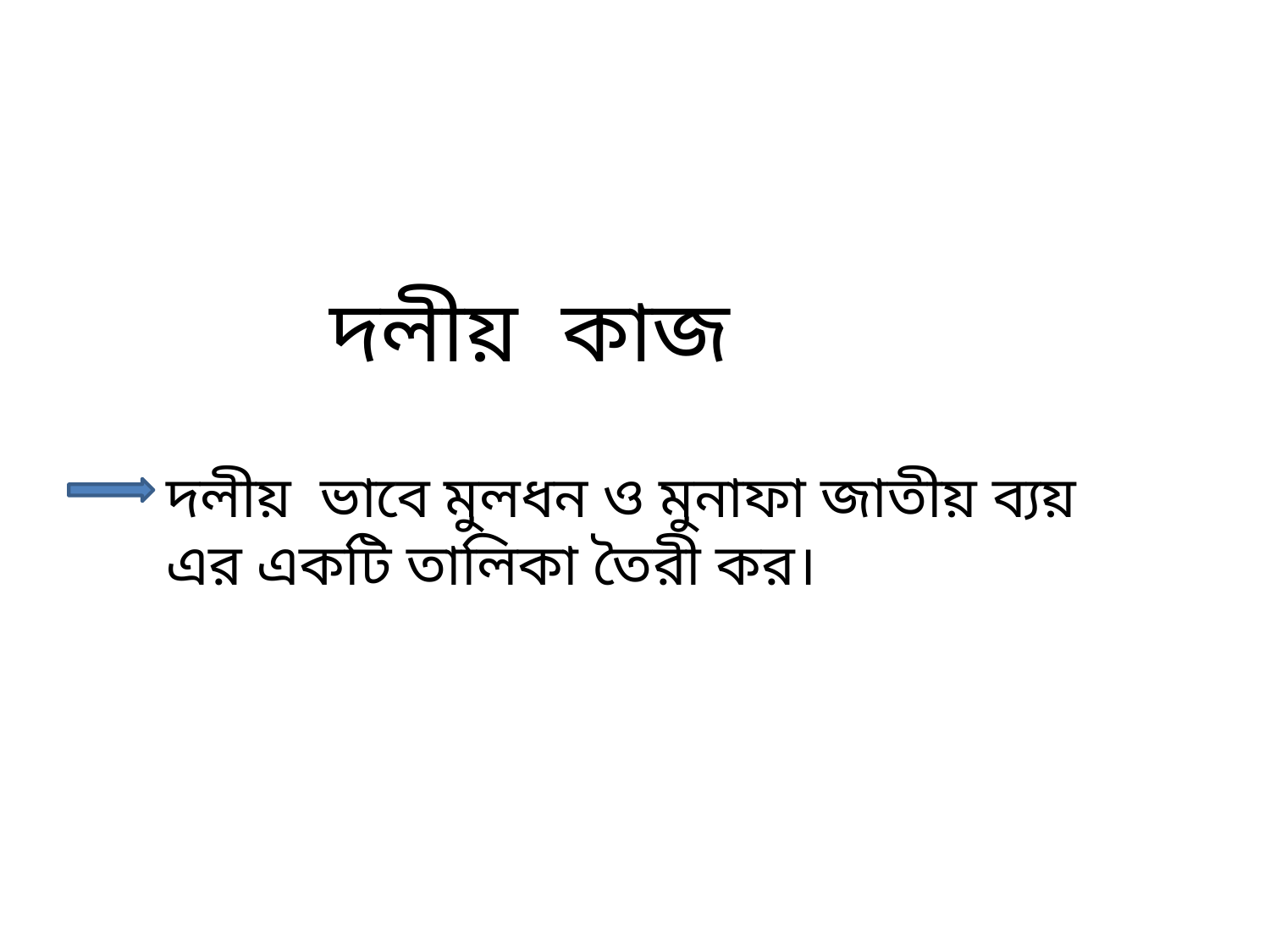

দলীয়  কাজ
দলীয়  ভাবে মুলধন ও মুনাফা জাতীয় ব্যয় এর একটি তালিকা তৈরী কর।